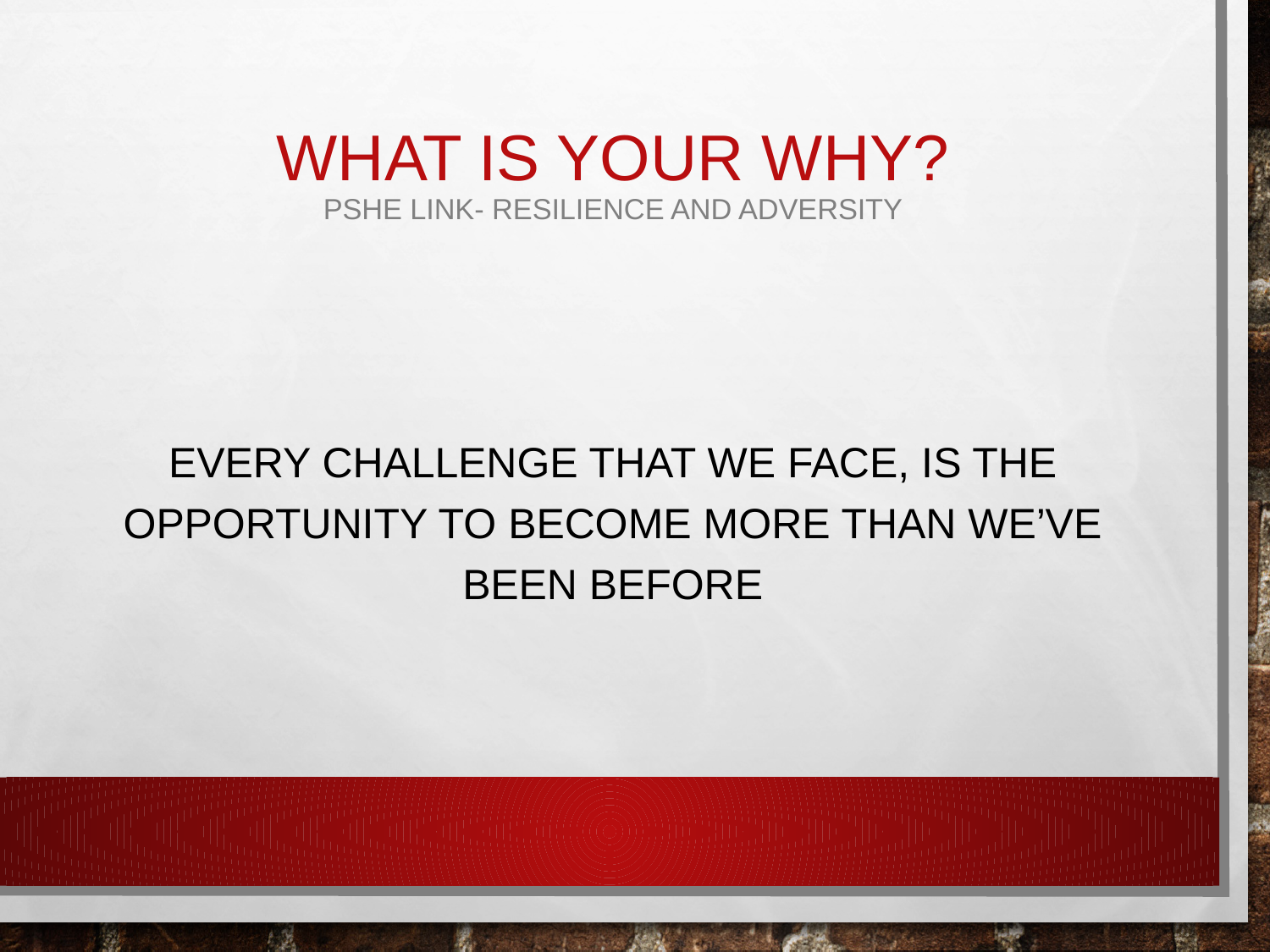

# What is your why? PSHE Link- Resilience and adversity
Every challenge that we face, is the opportunity to become more than we’ve been before